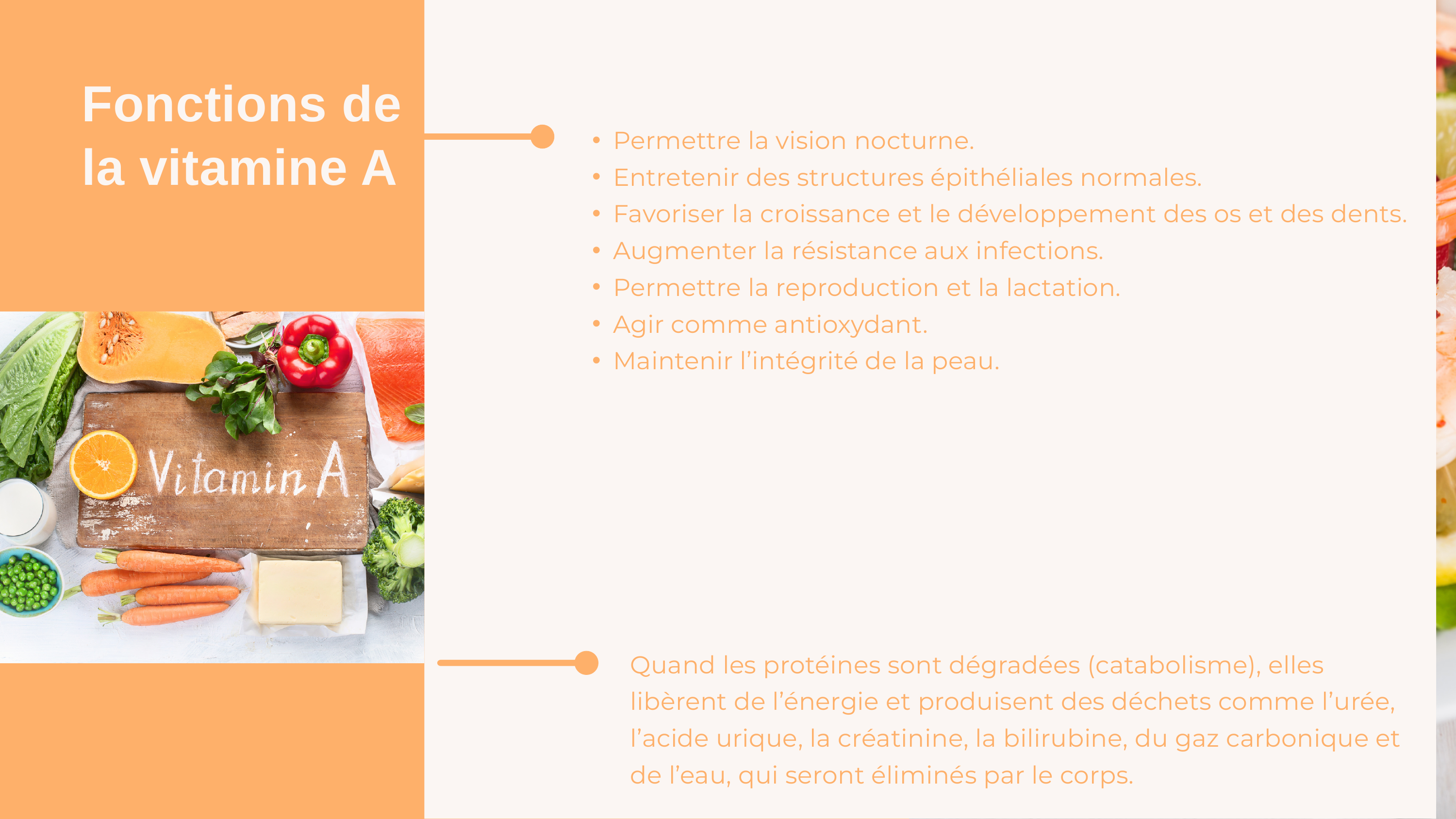

Fonctions de la vitamine A

Permettre la vision nocturne.
Entretenir des structures épithéliales normales.
Favoriser la croissance et le développement des os et des dents.
Augmenter la résistance aux infections.
Permettre la reproduction et la lactation.
Agir comme antioxydant.
Maintenir l’intégrité de la peau.

Quand les protéines sont dégradées (catabolisme), elles libèrent de l’énergie et produisent des déchets comme l’urée, l’acide urique, la créatinine, la bilirubine, du gaz carbonique et de l’eau, qui seront éliminés par le corps.